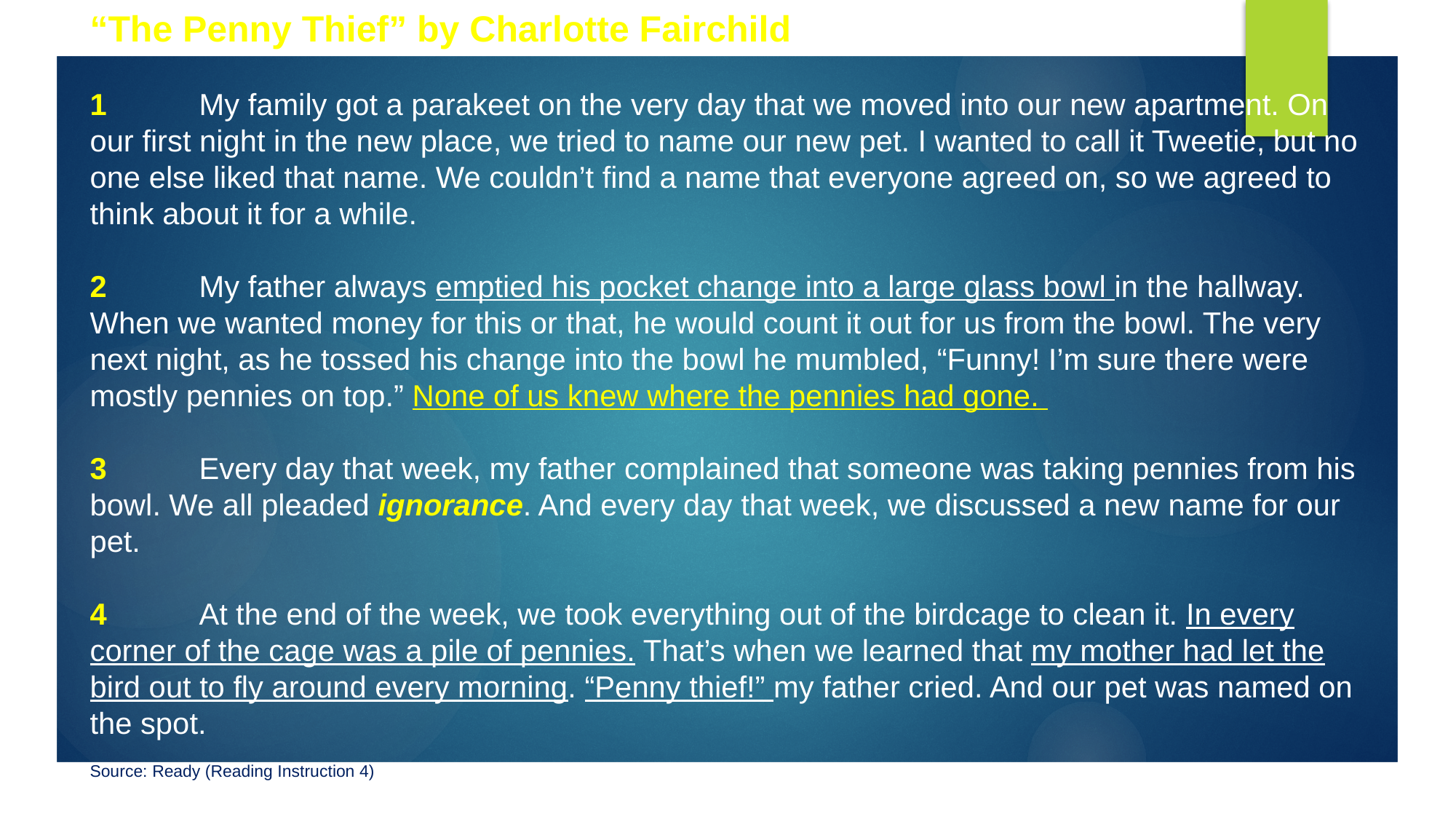

# “The Penny Thief” by Charlotte Fairchild 1	My family got a parakeet on the very day that we moved into our new apartment. On our first night in the new place, we tried to name our new pet. I wanted to call it Tweetie, but no one else liked that name. We couldn’t find a name that everyone agreed on, so we agreed to think about it for a while. 2	My father always emptied his pocket change into a large glass bowl in the hallway. When we wanted money for this or that, he would count it out for us from the bowl. The very next night, as he tossed his change into the bowl he mumbled, “Funny! I’m sure there were mostly pennies on top.” None of us knew where the pennies had gone. 3	Every day that week, my father complained that someone was taking pennies from his bowl. We all pleaded ignorance. And every day that week, we discussed a new name for our pet. 4	At the end of the week, we took everything out of the birdcage to clean it. In every corner of the cage was a pile of pennies. That’s when we learned that my mother had let the bird out to fly around every morning. “Penny thief!” my father cried. And our pet was named on the spot. Source: Ready (Reading Instruction 4)